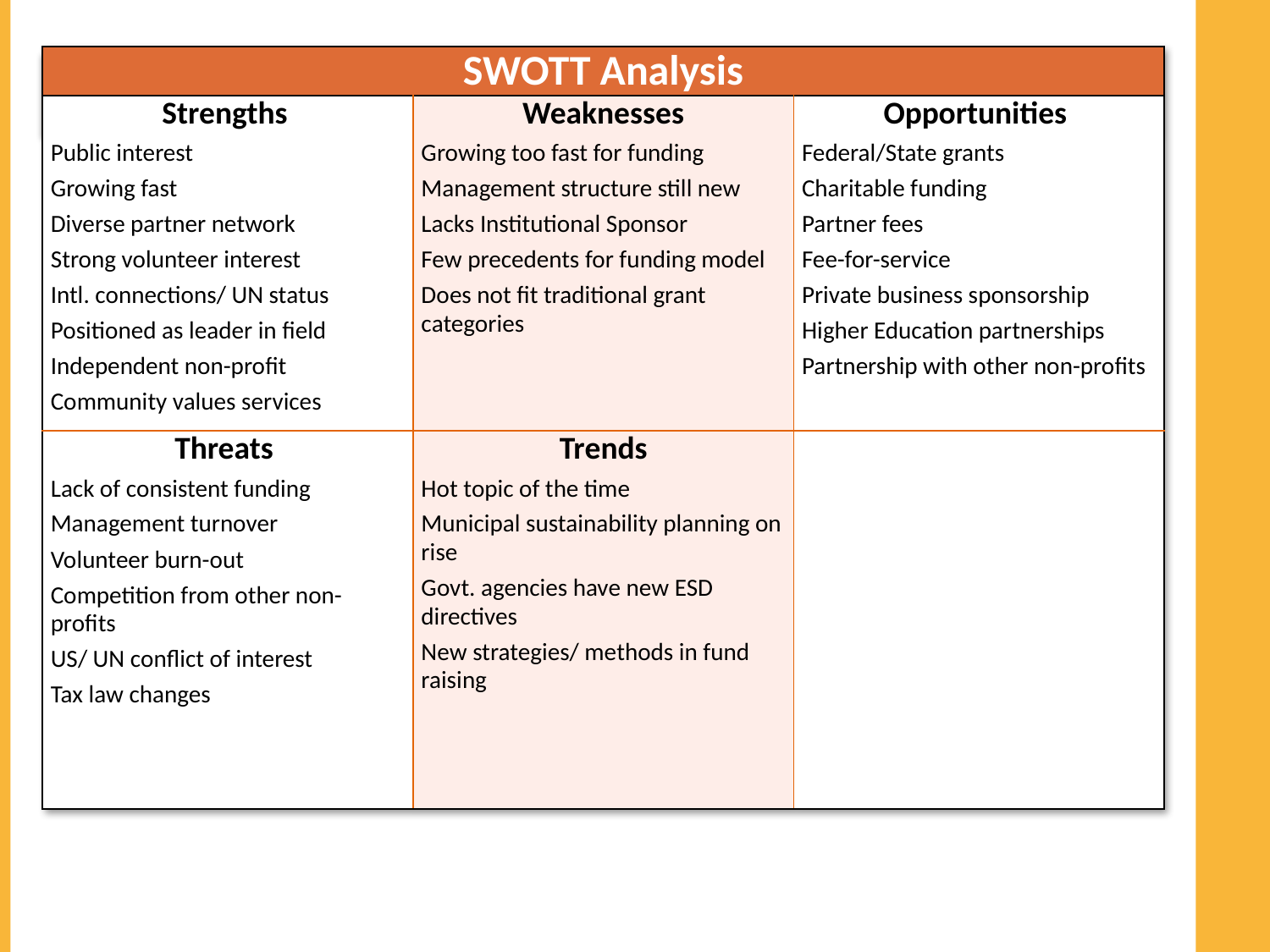

| SWOTT Analysis |  |  |
| --- | --- | --- |
| Strengths  Public interest Growing fast Diverse partner network Strong volunteer interest Intl. connections/ UN status Positioned as leader in field Independent non-profit Community values services | Weaknesses Growing too fast for funding Management structure still new Lacks Institutional Sponsor Few precedents for funding model Does not fit traditional grant categories | Opportunities Federal/State grants Charitable funding Partner fees Fee-for-service Private business sponsorship Higher Education partnerships Partnership with other non-profits |
| Threats  Lack of consistent funding Management turnover Volunteer burn-out Competition from other non-profits US/ UN conflict of interest Tax law changes | Trends Hot topic of the time Municipal sustainability planning on rise Govt. agencies have new ESD directives New strategies/ methods in fund raising |  |

SWOTT
#
JEFF